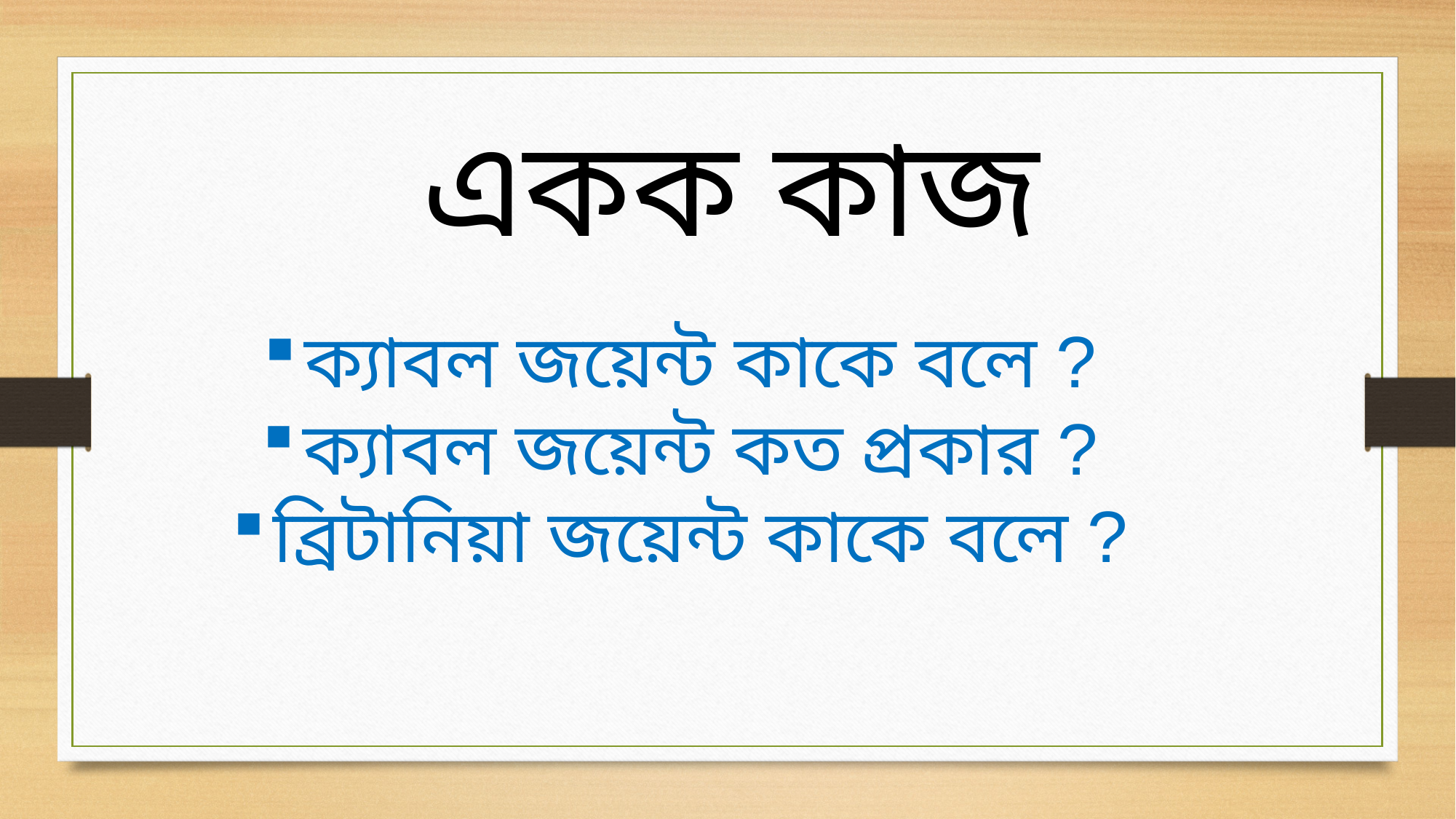

একক কাজ
ক্যাবল জয়েন্ট কাকে বলে ?
ক্যাবল জয়েন্ট কত প্রকার ?
ব্রিটানিয়া জয়েন্ট কাকে বলে ?